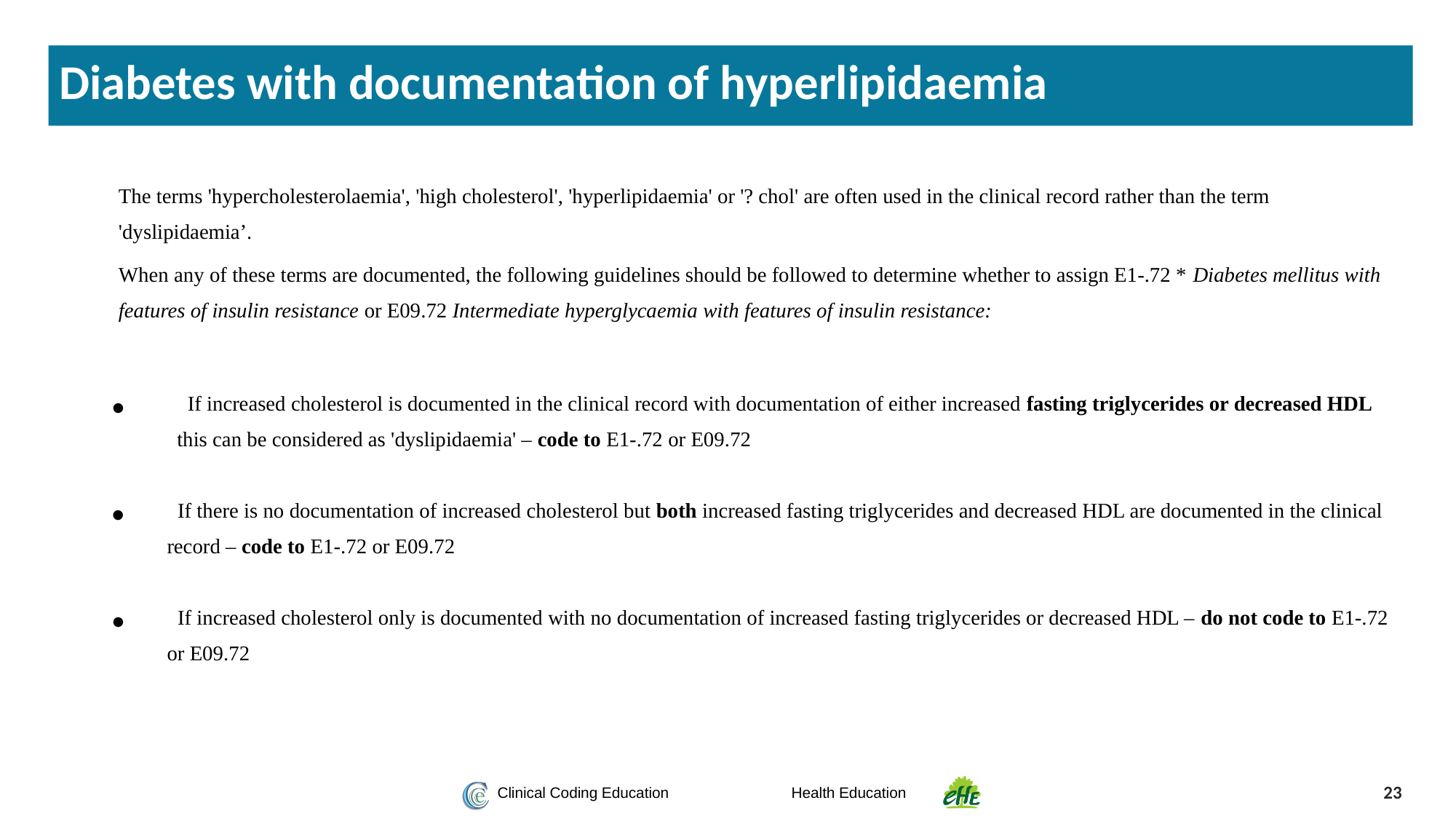

Diabetes with documentation of hyperlipidaemia

The terms 'hypercholesterolaemia', 'high cholesterol', 'hyperlipidaemia' or '? chol' are often used in the clinical record rather than the term 'dyslipidaemia’.
When any of these terms are documented, the following guidelines should be followed to determine whether to assign E1-.72 * Diabetes mellitus with features of insulin resistance or E09.72 Intermediate hyperglycaemia with features of insulin resistance:

  If increased cholesterol is documented in the clinical record with documentation of either increased fasting triglycerides or decreased HDL this can be considered as 'dyslipidaemia' – code to E1-.72 or E09.72

  If there is no documentation of increased cholesterol but both increased fasting triglycerides and decreased HDL are documented in the clinical record – code to E1-.72 or E09.72

  If increased cholesterol only is documented with no documentation of increased fasting triglycerides or decreased HDL – do not code to E1-.72 or E09.72

23